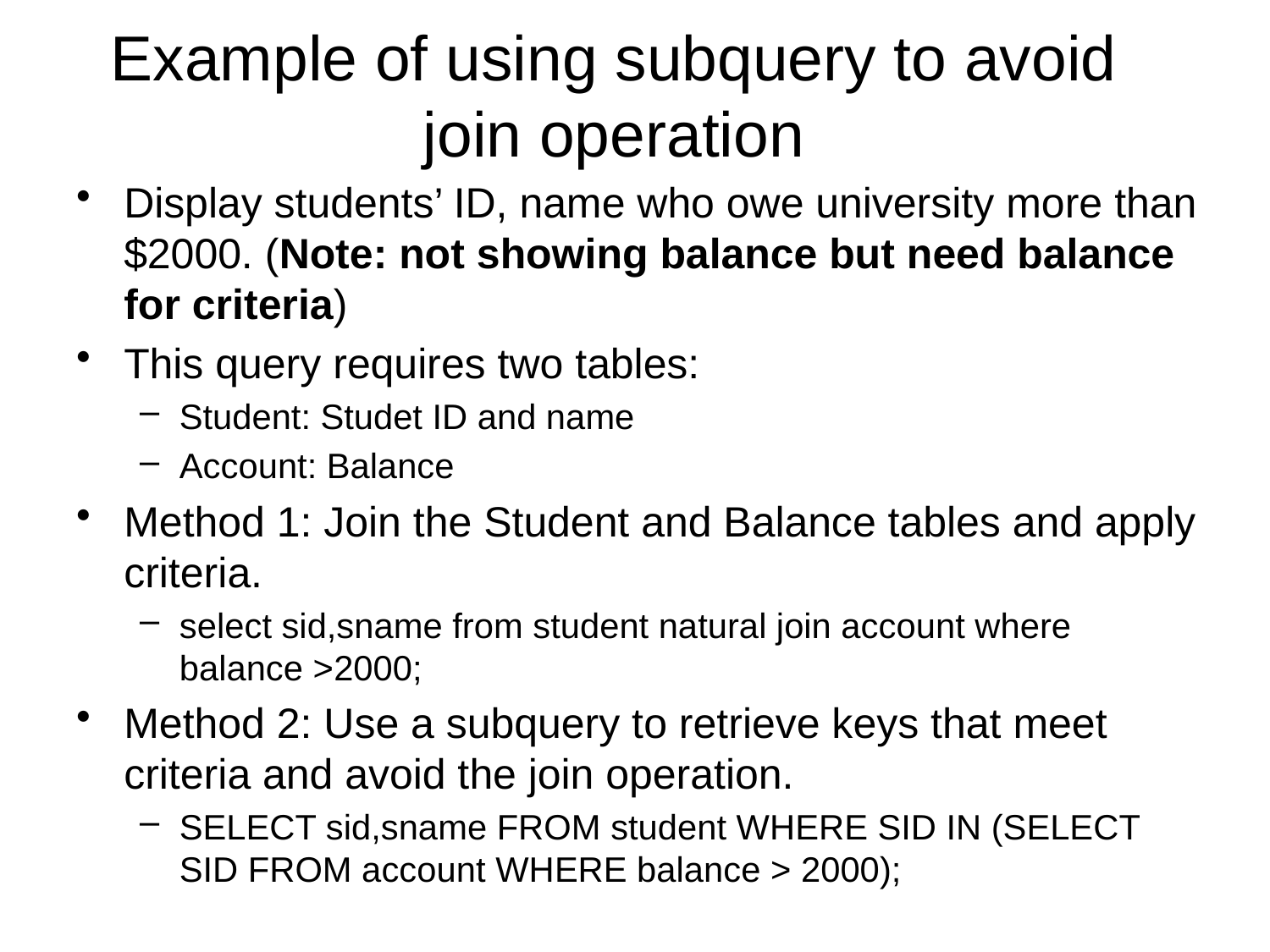

# Example of using subquery to avoid join operation
Display students’ ID, name who owe university more than $2000. (Note: not showing balance but need balance for criteria)
This query requires two tables:
Student: Studet ID and name
Account: Balance
Method 1: Join the Student and Balance tables and apply criteria.
select sid,sname from student natural join account where balance >2000;
Method 2: Use a subquery to retrieve keys that meet criteria and avoid the join operation.
SELECT sid,sname FROM student WHERE SID IN (SELECT SID FROM account WHERE balance > 2000);